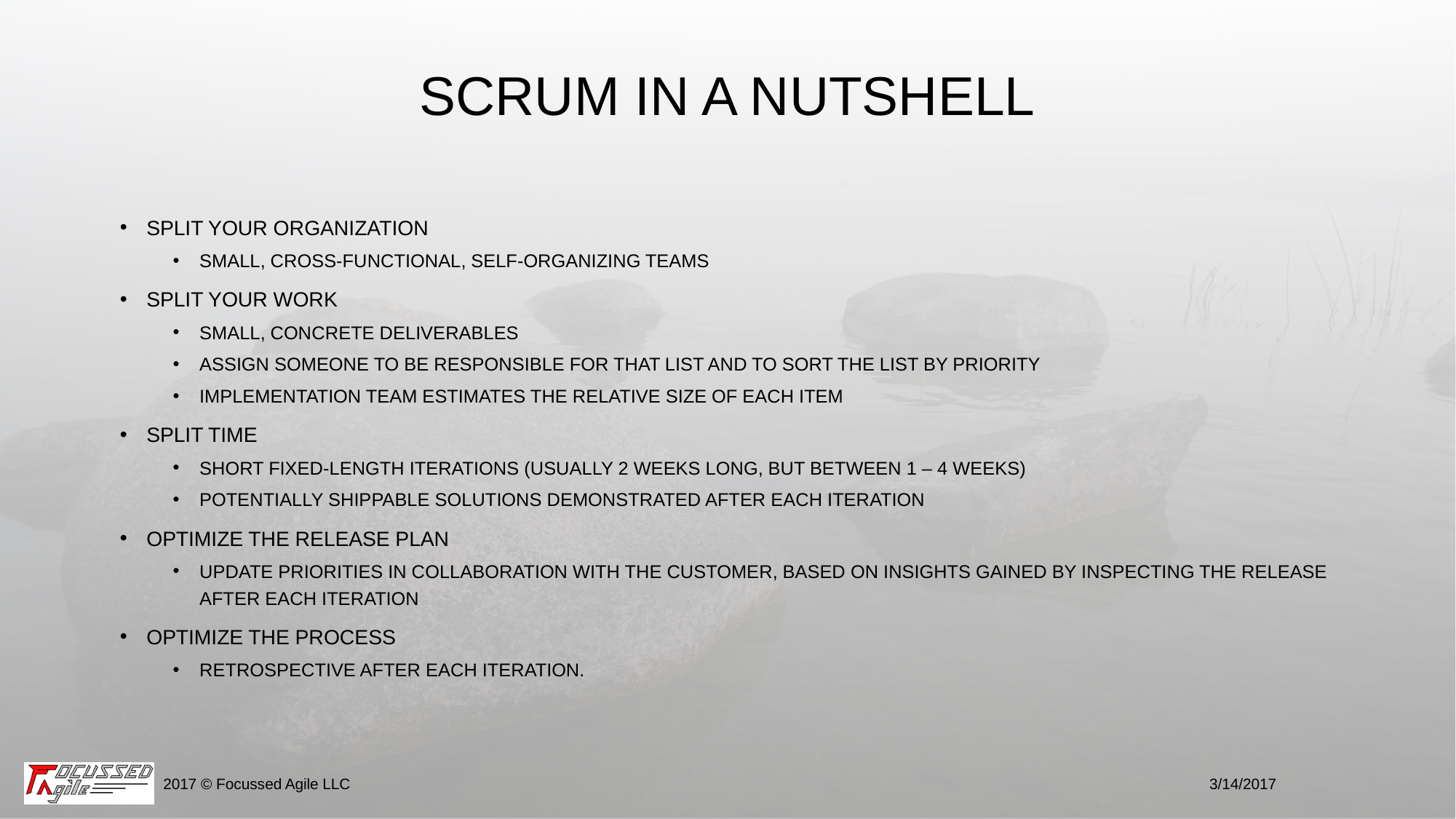

# Scrum in a Nutshell
Split your organization
small, cross-functional, self-organizing teams
Split your work
small, concrete deliverables
Assign someone to be responsible for that list and to sort the list by priority
implementation team estimates the relative size of each item
Split time
short fixed-length iterations (Usually 2 Weeks long, but Between 1 – 4 weeks)
potentially shippable Solutions demonstrated after each iteration
Optimize the release plan
update priorities in collaboration with the customer, based on insights gained by inspecting the release after each iteration
Optimize the process
retrospective after each iteration.
2017 © Focussed Agile LLC
3/14/2017